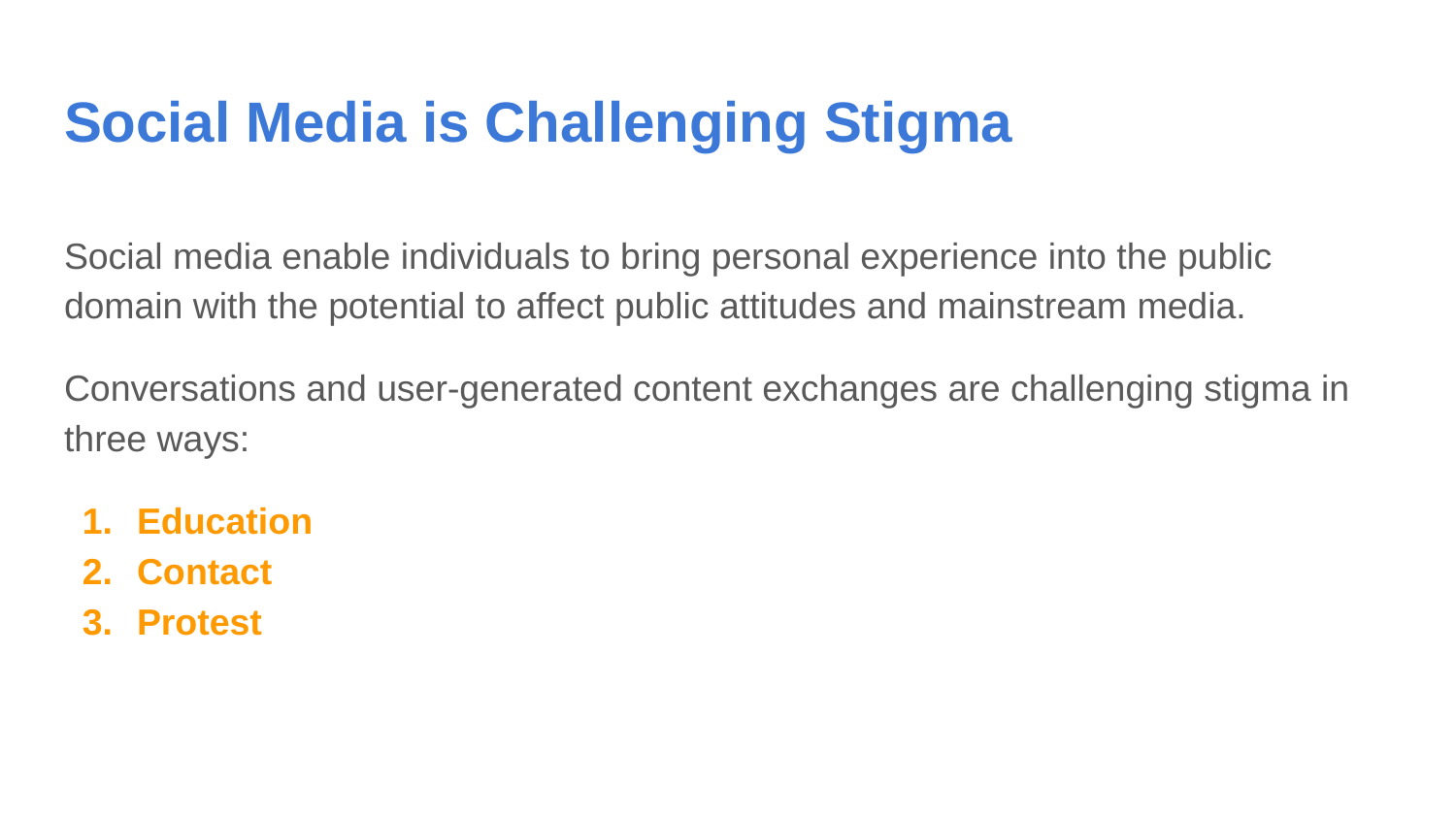

# Social Media is Challenging Stigma
Social media enable individuals to bring personal experience into the public domain with the potential to affect public attitudes and mainstream media.
Conversations and user-generated content exchanges are challenging stigma in three ways:
Education
Contact
Protest